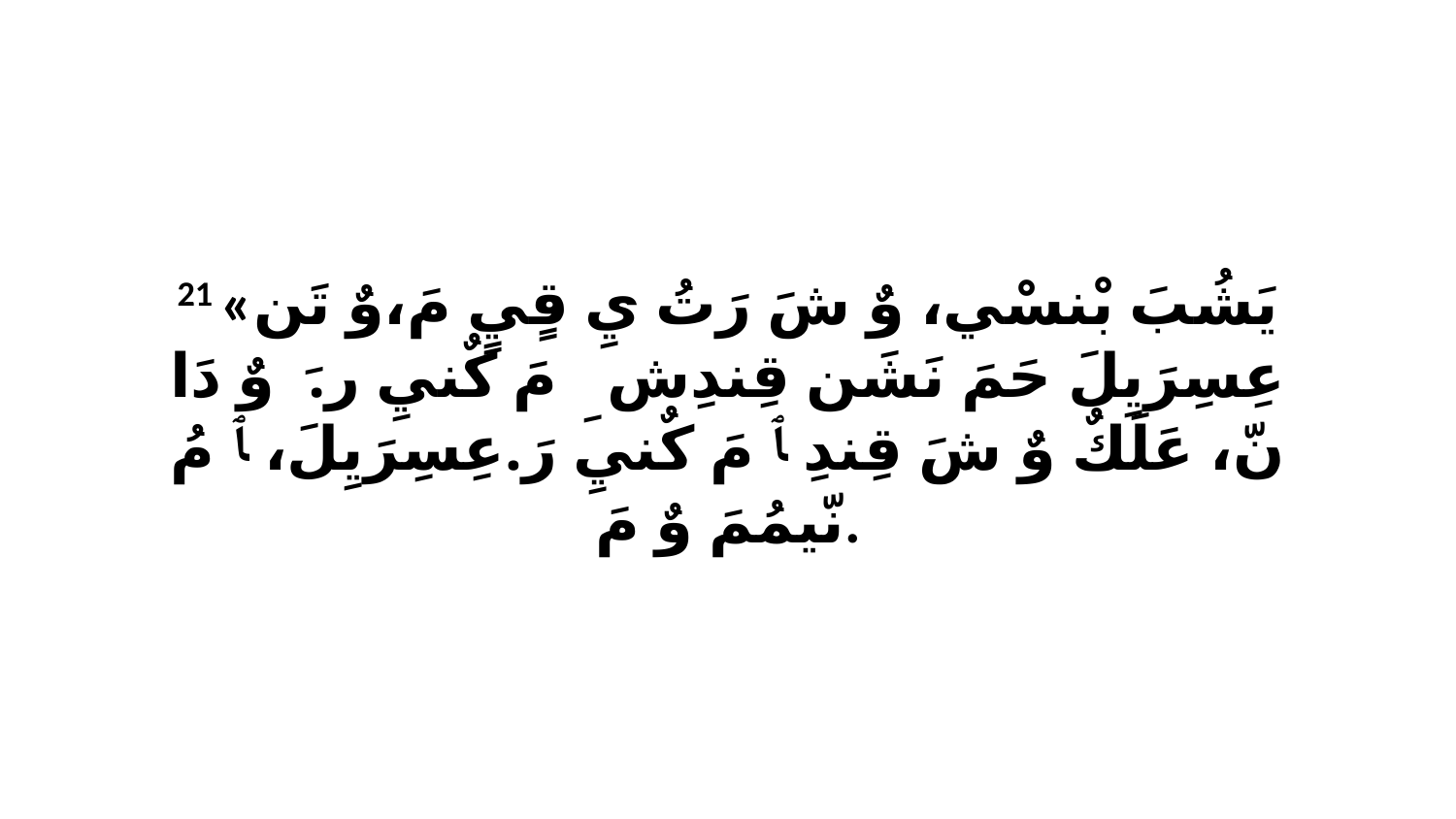

21 «يَشُبَ بْنسْي، وٌ شَ رَتُ يِ قٍيٍ مَ،وٌ تَن عِسِرَيِلَ حَمَ نَشَن قِندِشِ ﭑ مَ كٌنيِ رَ.ﭑ وٌ دَا نّ، عَلَكٌ وٌ شَ قِندِ ﭑ مَ كٌنيِ رَ.عِسِرَيِلَ، ﭑ مُ نّيمُمَ وٌ مَ.